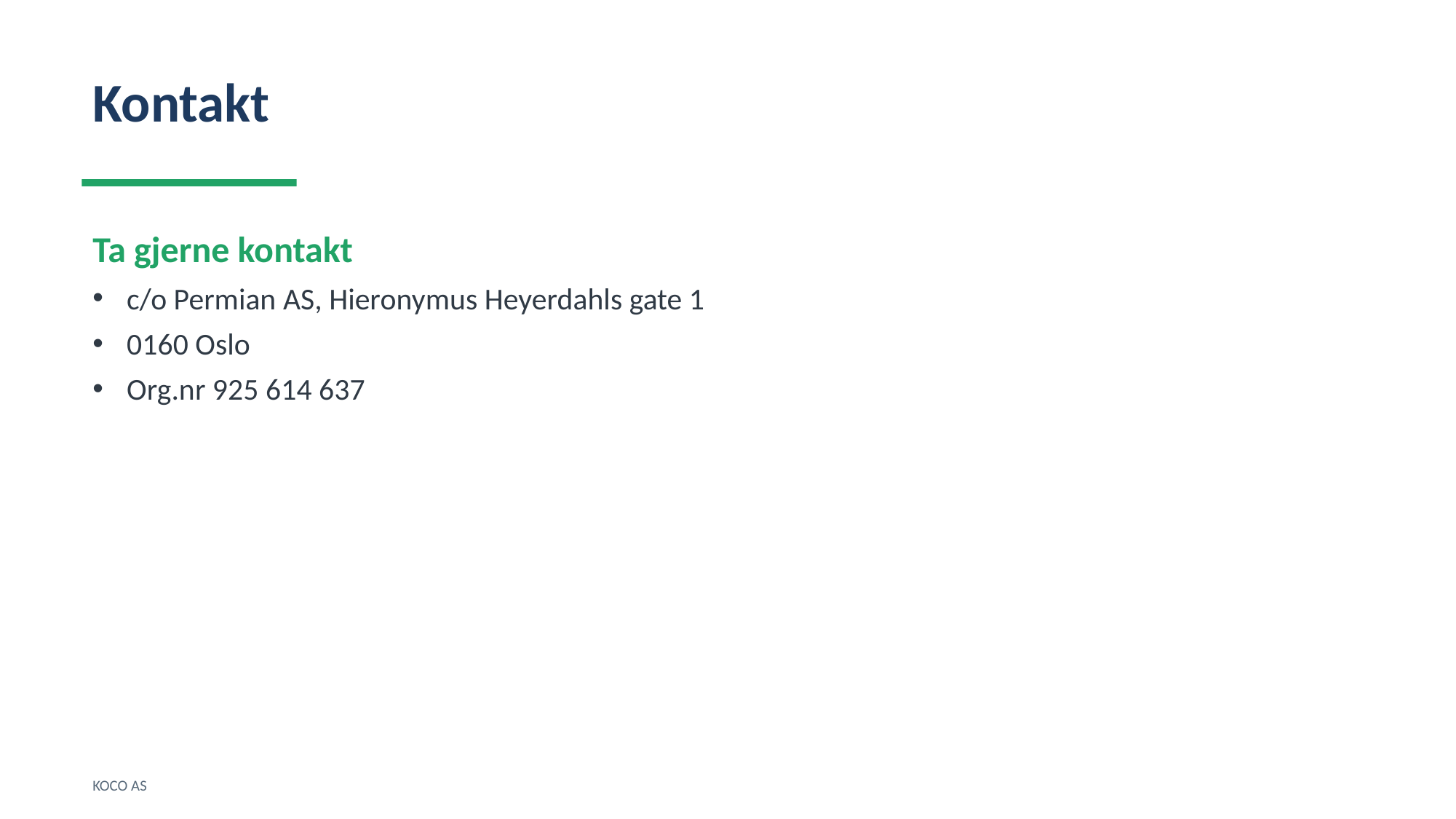

Kontakt

Ta gjerne kontakt
c/o Permian AS, Hieronymus Heyerdahls gate 1
0160 Oslo
Org.nr 925 614 637
KOCO AS